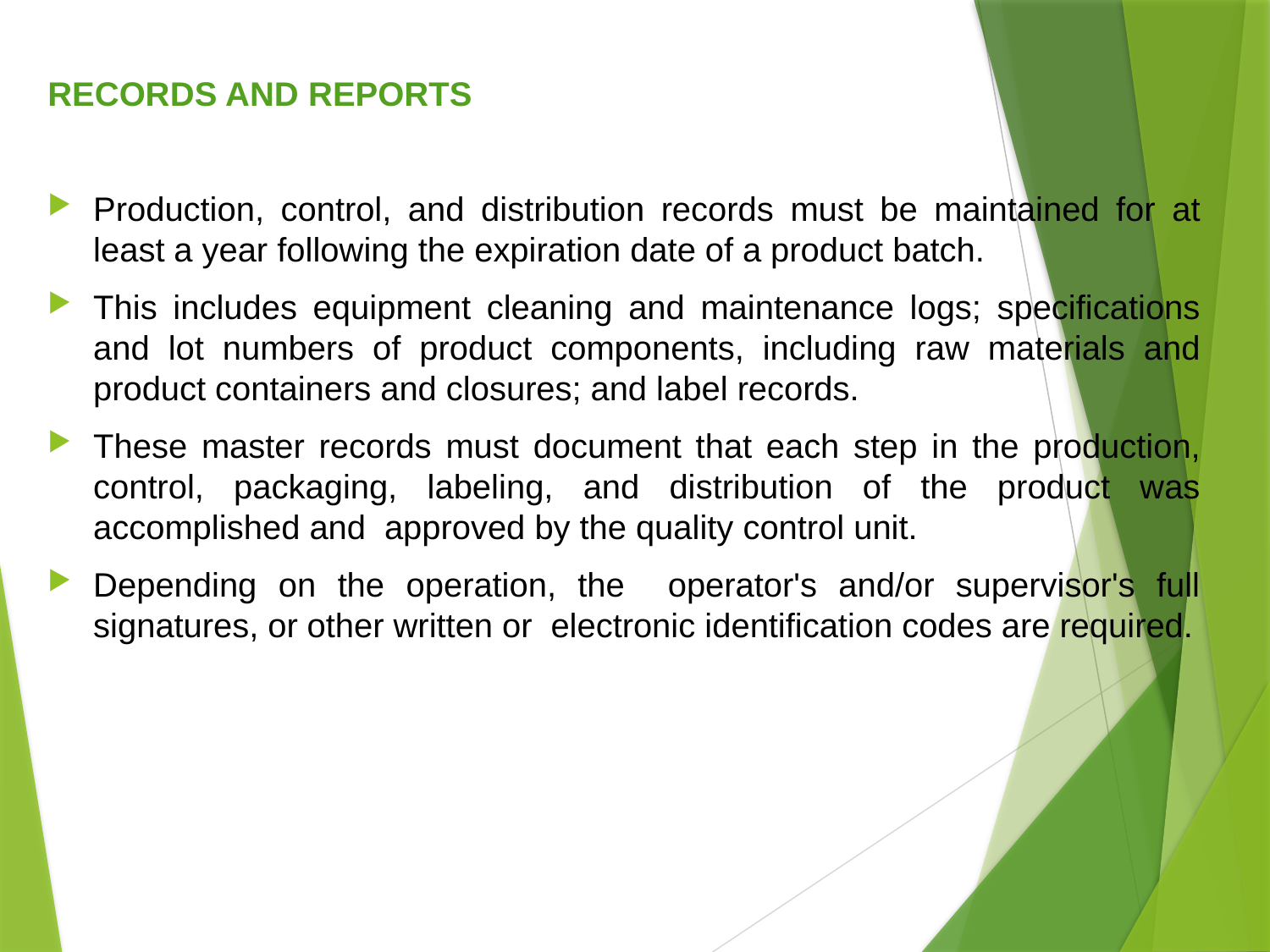

RECORDS AND REPORTS

Production, control, and distribution records must be maintained for at least a year following the expiration date of a product batch.
This includes equipment cleaning and maintenance logs; specifications and lot numbers of product components, including raw materials and product containers and closures; and label records.
These master records must document that each step in the production, control, packaging, labeling, and distribution of the product was accomplished and  approved by the quality control unit.
Depending on the operation, the  operator's and/or supervisor's full signatures, or other written or  electronic identification codes are required.